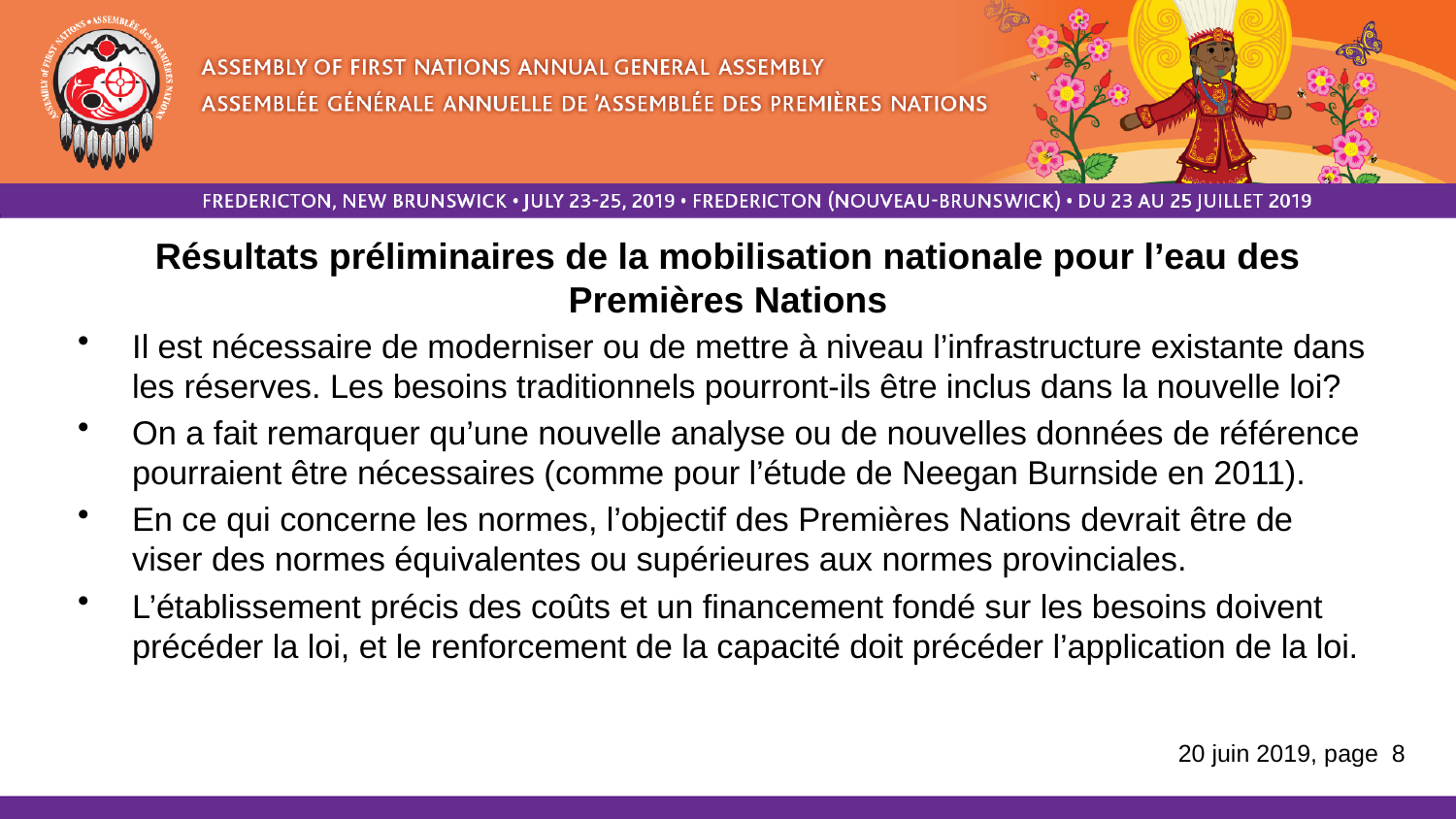

Résultats préliminaires de la mobilisation nationale pour l’eau des Premières Nations
Il est nécessaire de moderniser ou de mettre à niveau l’infrastructure existante dans les réserves. Les besoins traditionnels pourront-ils être inclus dans la nouvelle loi?
On a fait remarquer qu’une nouvelle analyse ou de nouvelles données de référence pourraient être nécessaires (comme pour l’étude de Neegan Burnside en 2011).
En ce qui concerne les normes, l’objectif des Premières Nations devrait être de viser des normes équivalentes ou supérieures aux normes provinciales.
L’établissement précis des coûts et un financement fondé sur les besoins doivent précéder la loi, et le renforcement de la capacité doit précéder l’application de la loi.
20 juin 2019, page  8